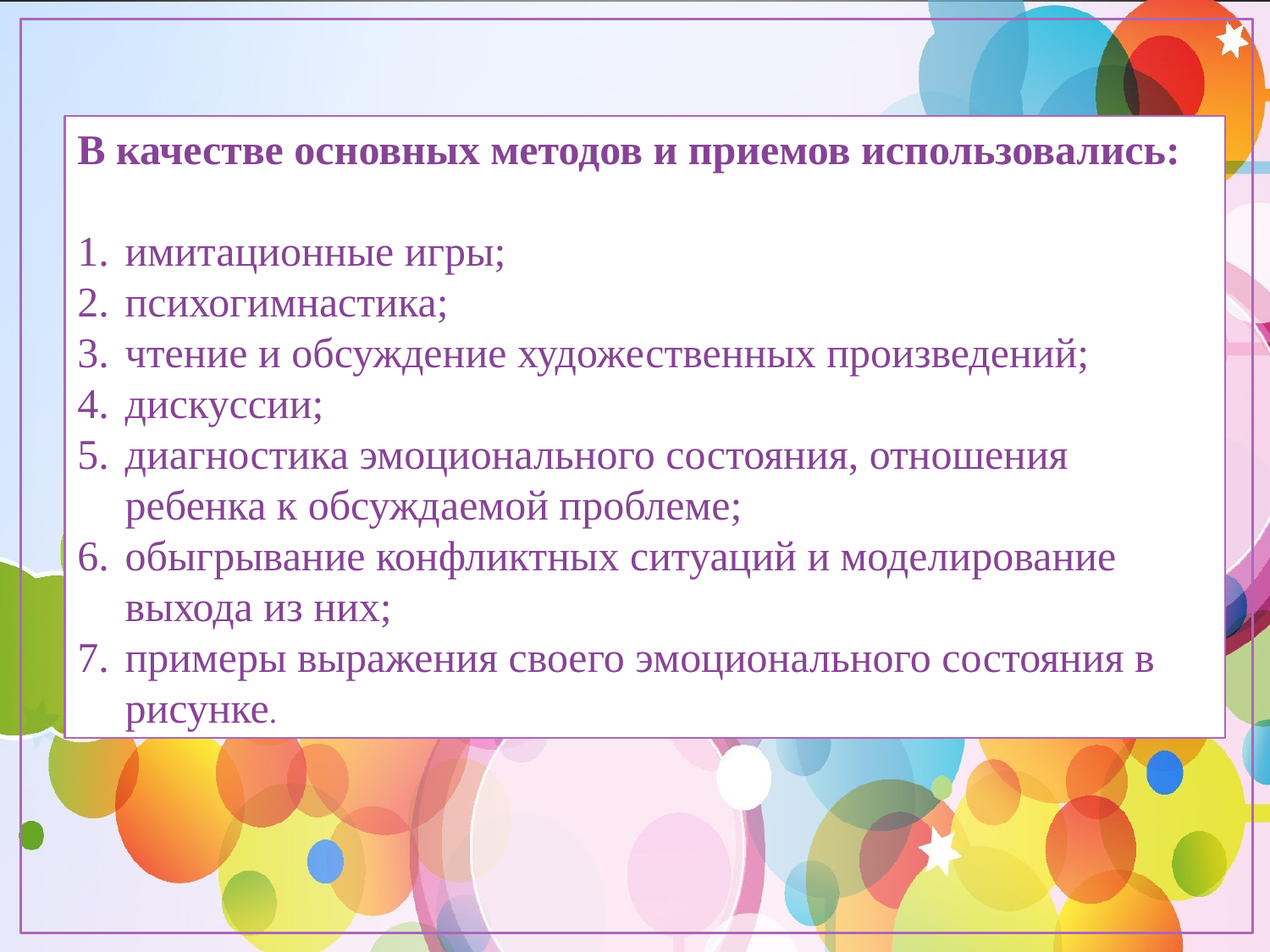

В качестве основных методов и приемов использовались:

имитационные игры;
психогимнастика;
чтение и обсуждение художественных произведений;
дискуссии;
диагностика эмоционального состояния, отношения ребенка к обсуждаемой проблеме;
обыгрывание конфликтных ситуаций и моделирование выхода из них;
примеры выражения своего эмоционального состояния в рисунке.